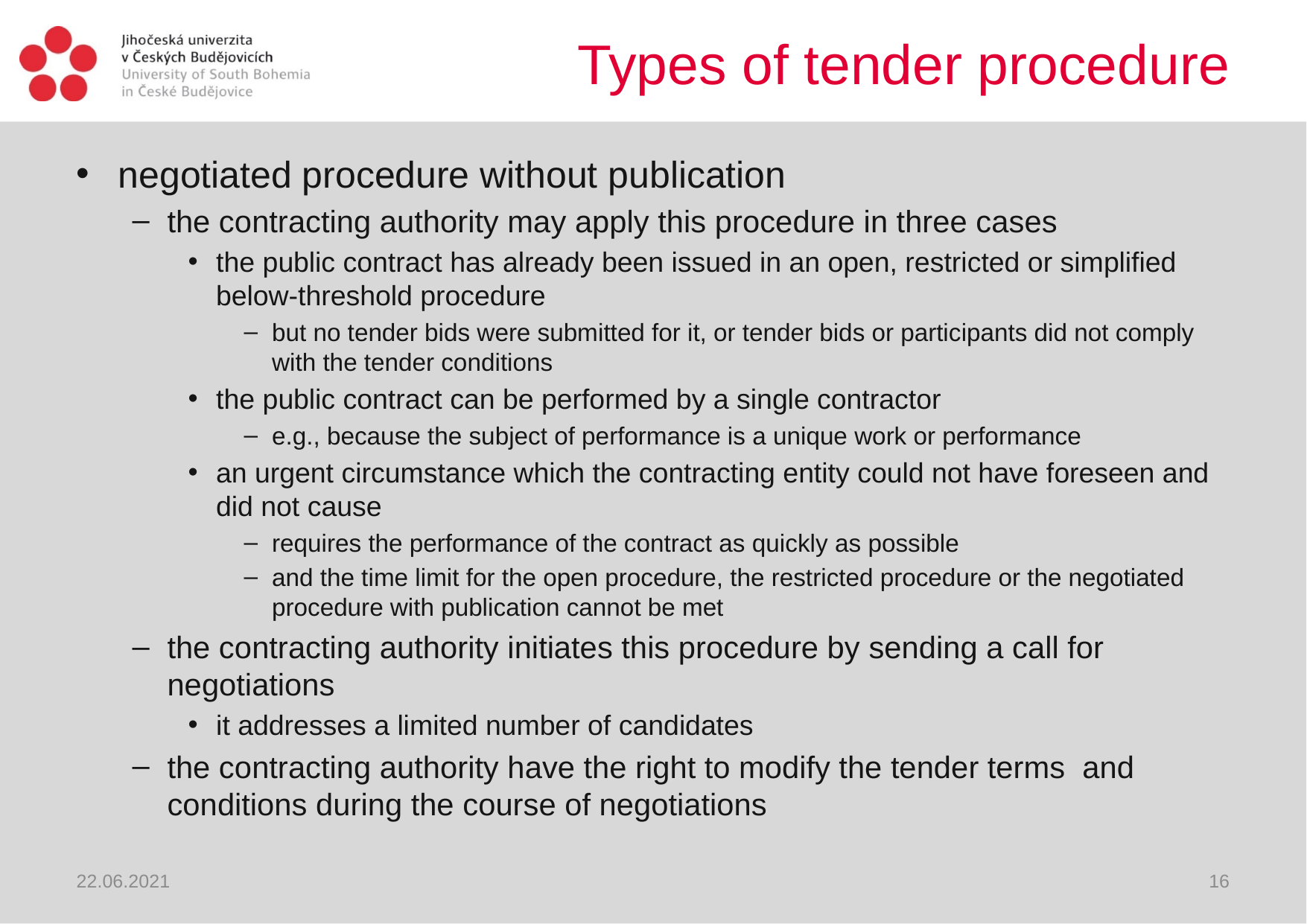

# Types of tender procedure
negotiated procedure without publication
the contracting authority may apply this procedure in three cases
the public contract has already been issued in an open, restricted or simplified below-threshold procedure
but no tender bids were submitted for it, or tender bids or participants did not comply with the tender conditions
the public contract can be performed by a single contractor
e.g., because the subject of performance is a unique work or performance
an urgent circumstance which the contracting entity could not have foreseen and did not cause
requires the performance of the contract as quickly as possible
and the time limit for the open procedure, the restricted procedure or the negotiated procedure with publication cannot be met
the contracting authority initiates this procedure by sending a call for negotiations
it addresses a limited number of candidates
the contracting authority have the right to modify the tender terms  and conditions during the course of negotiations

22.06.2021
16